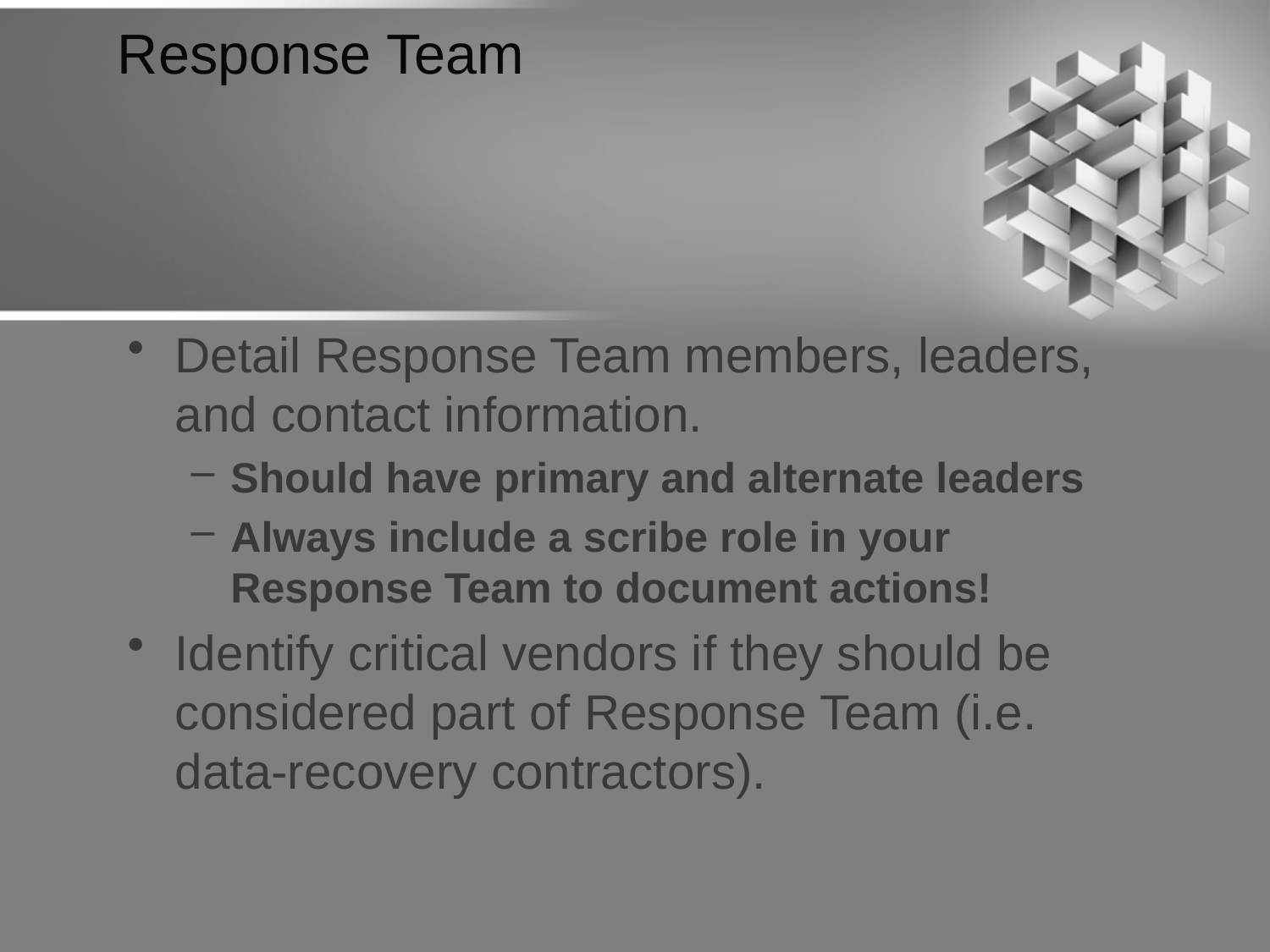

# Response Team
Detail Response Team members, leaders, and contact information.
Should have primary and alternate leaders
Always include a scribe role in your Response Team to document actions!
Identify critical vendors if they should be considered part of Response Team (i.e. data-recovery contractors).